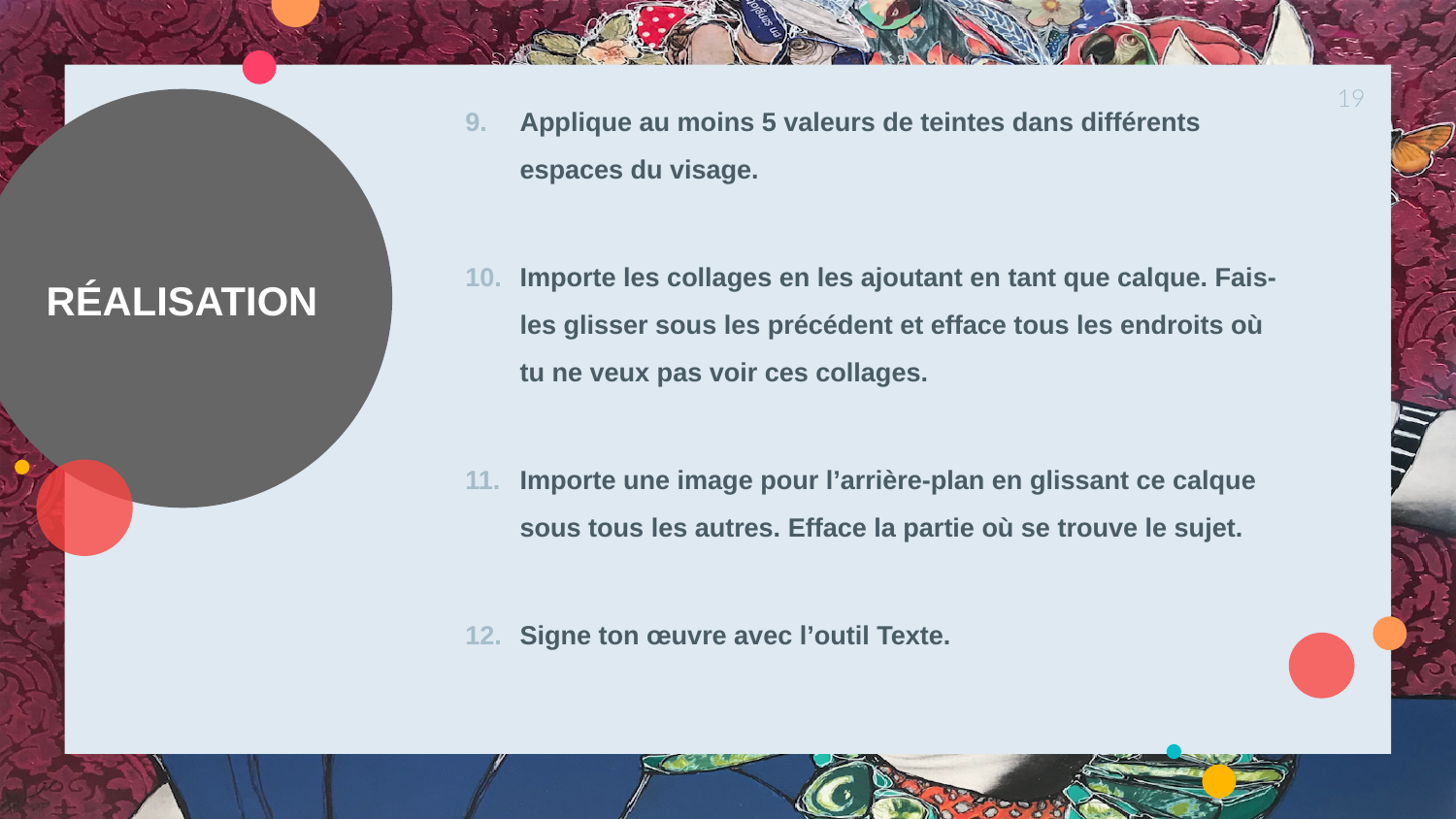

19
Applique au moins 5 valeurs de teintes dans différents espaces du visage.
Importe les collages en les ajoutant en tant que calque. Fais-les glisser sous les précédent et efface tous les endroits où tu ne veux pas voir ces collages.
Importe une image pour l’arrière-plan en glissant ce calque sous tous les autres. Efface la partie où se trouve le sujet.
Signe ton œuvre avec l’outil Texte.
# RÉALISATION